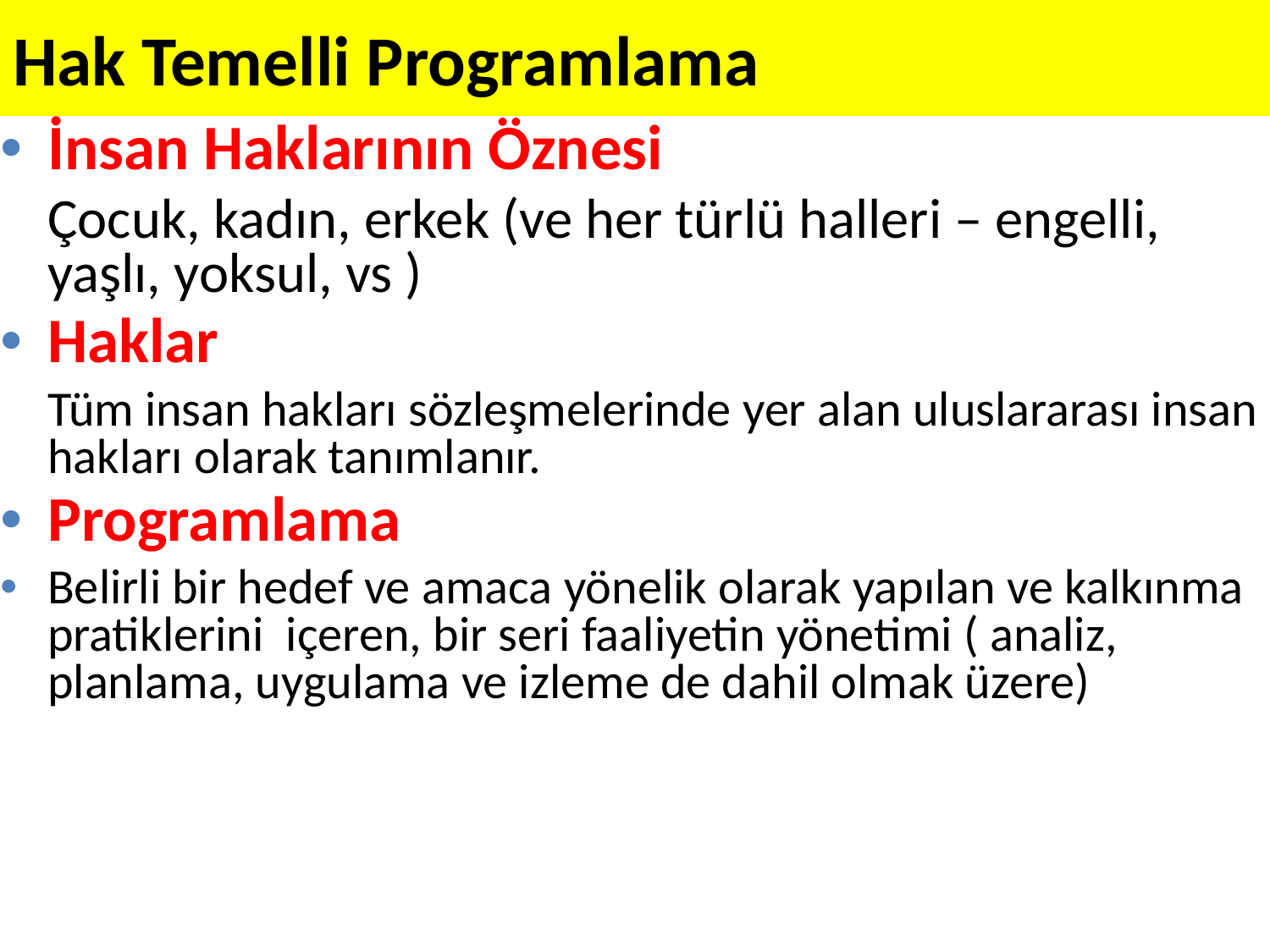

# Hak Temelli Programlama
İnsan Haklarının Öznesi
	Çocuk, kadın, erkek (ve her türlü halleri – engelli, yaşlı, yoksul, vs )
Haklar
	Tüm insan hakları sözleşmelerinde yer alan uluslararası insan hakları olarak tanımlanır.
Programlama
Belirli bir hedef ve amaca yönelik olarak yapılan ve kalkınma pratiklerini  içeren, bir seri faaliyetin yönetimi ( analiz, planlama, uygulama ve izleme de dahil olmak üzere)